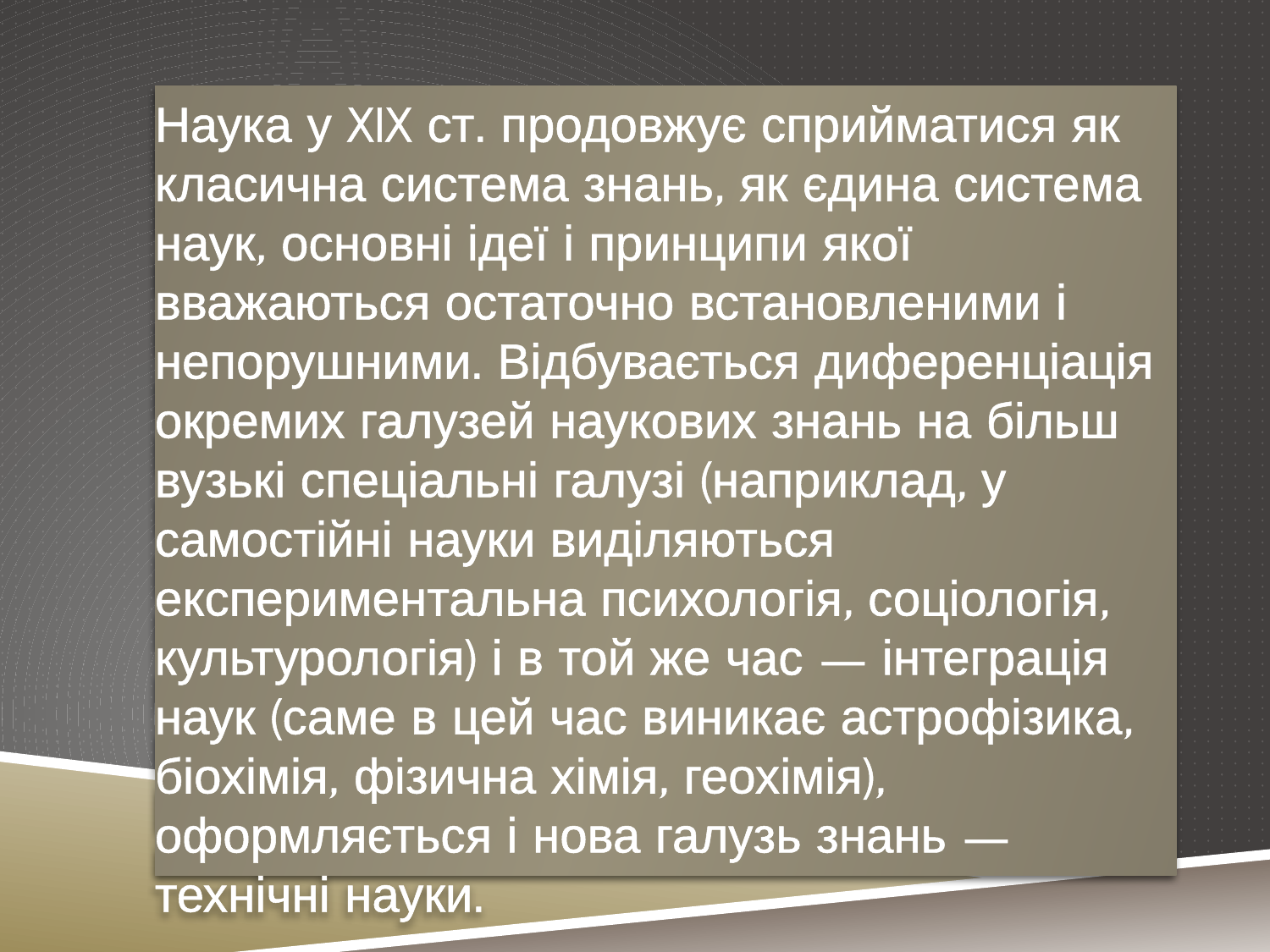

Наука у XIX ст. продовжує сприйматися як класична система знань, як єдина система наук, основні ідеї і принципи якої вважаються остаточно встановленими і непорушними. Відбувається диференціація окремих галузей наукових знань на більш вузькі спеціальні галузі (наприклад, у самостійні науки виділяються експериментальна психологія, соціологія, культурологія) і в той же час — інтеграція наук (саме в цей час виникає астрофізика, біохімія, фізична хімія, геохімія), оформляється і нова галузь знань — технічні науки.